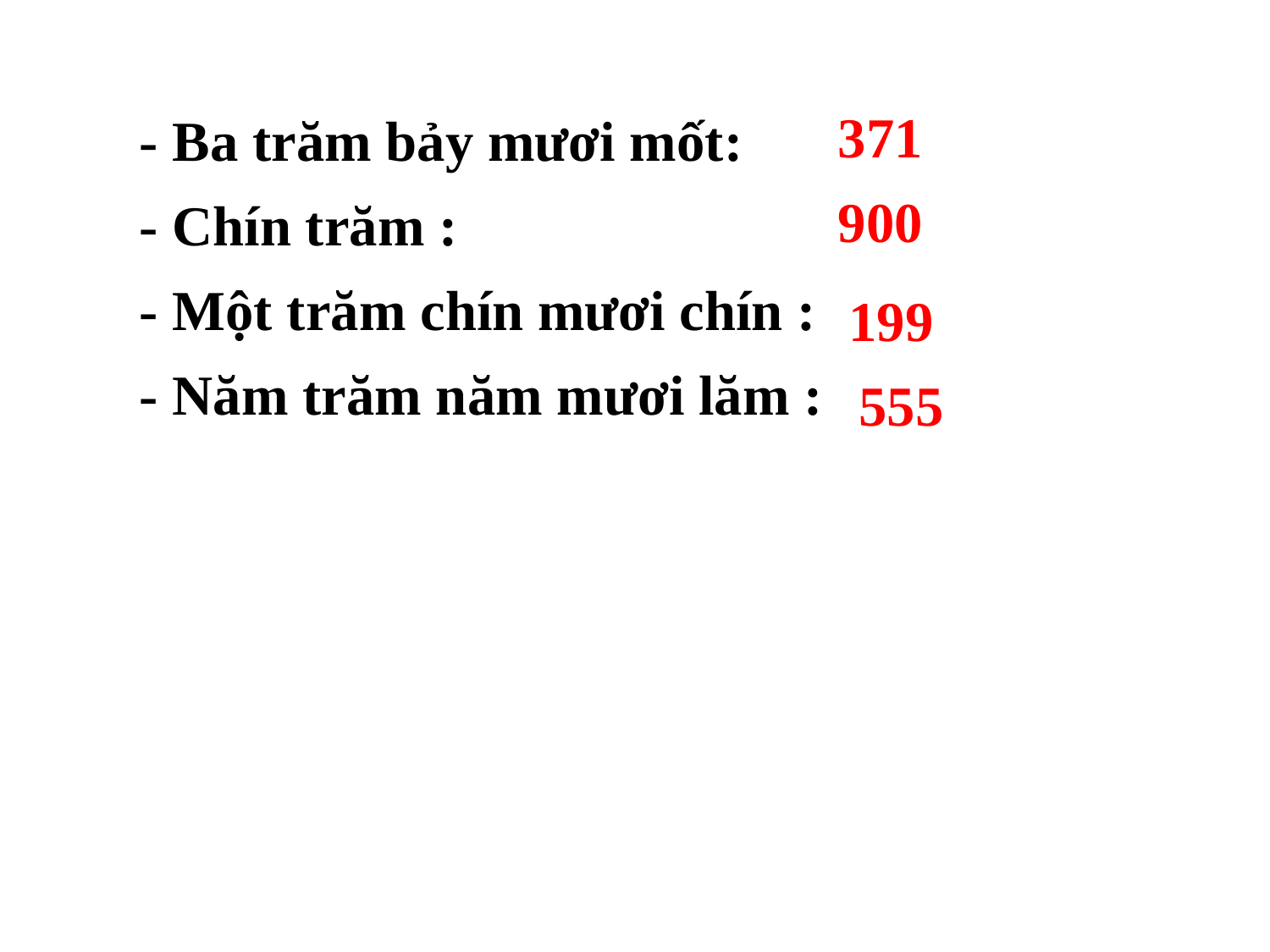

371
- Ba trăm bảy mươi mốt:
900
- Chín trăm :
- Một trăm chín mươi chín :
199
- Năm trăm năm mươi lăm :
555